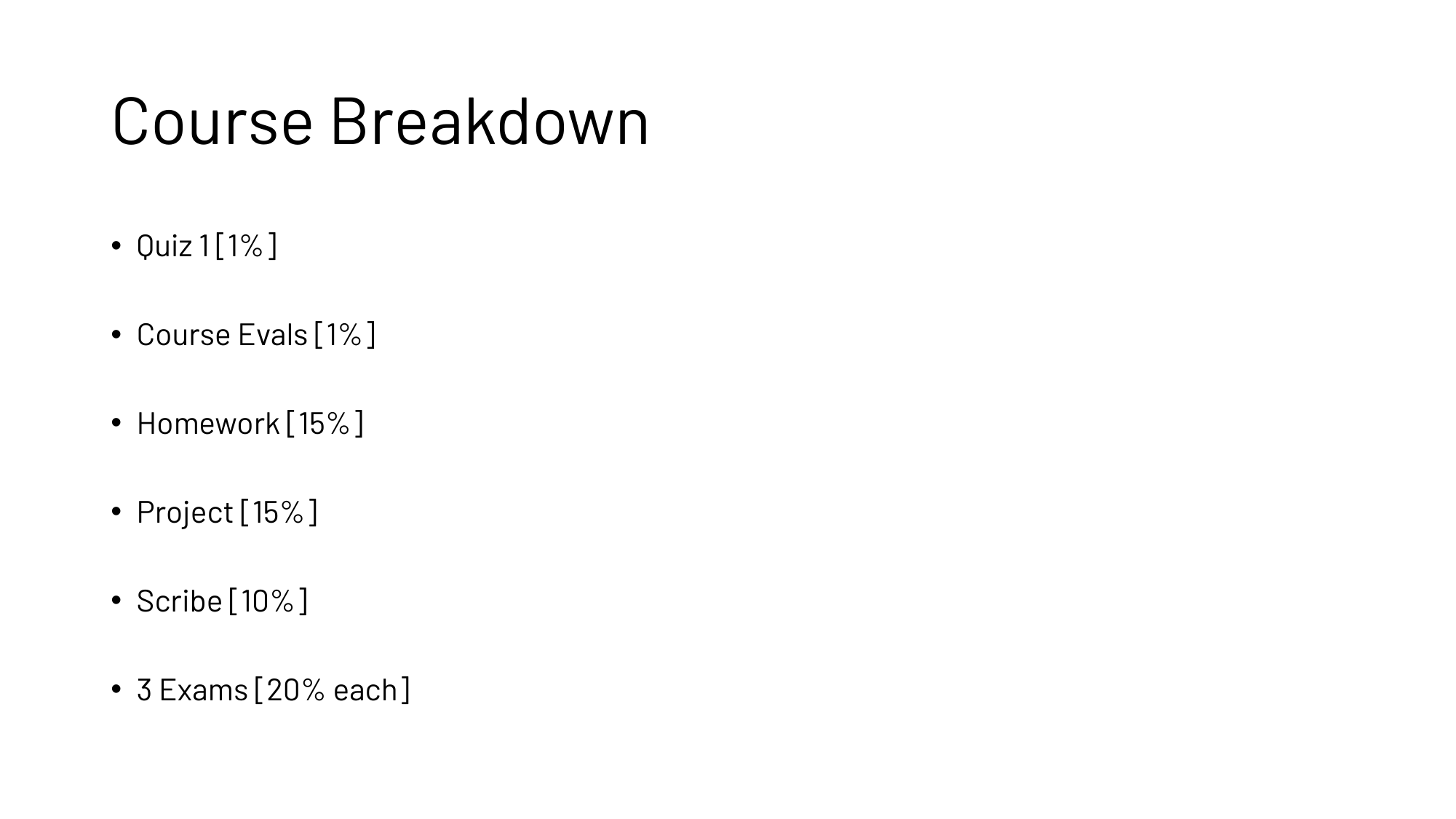

# Course Breakdown
Quiz 1 [1%]

Course Evals [1%]

Homework [15%]

Project [15%]

Scribe [10%]

3 Exams [20% each]